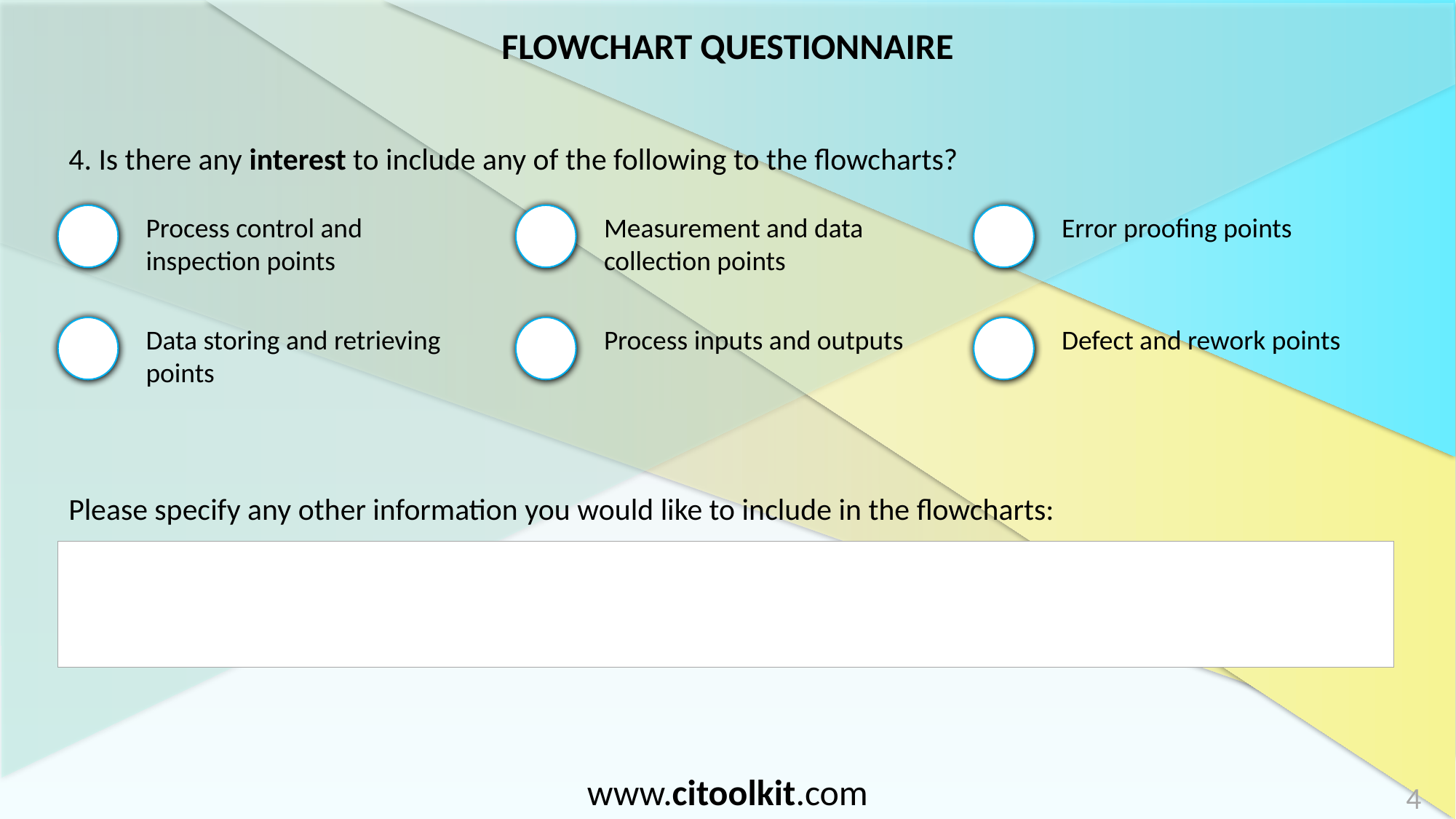

4. Is there any interest to include any of the following to the flowcharts?

Process control and inspection points

Measurement and data collection points

Error proofing points

Data storing and retrieving points

Process inputs and outputs

Defect and rework points
Please specify any other information you would like to include in the flowcharts: